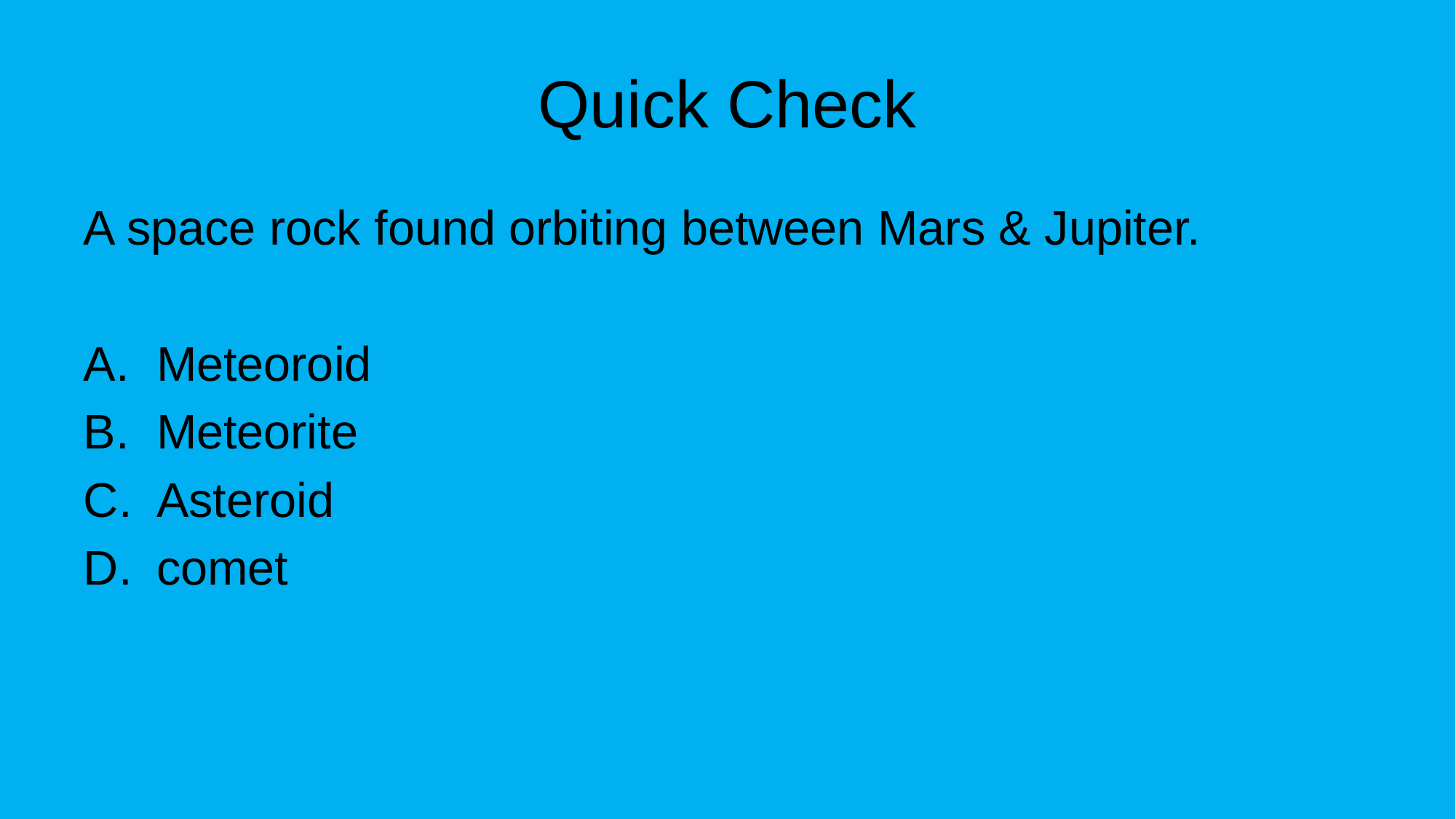

# Quick Check
A space rock found orbiting between Mars & Jupiter.

Meteoroid
Meteorite
Asteroid
comet